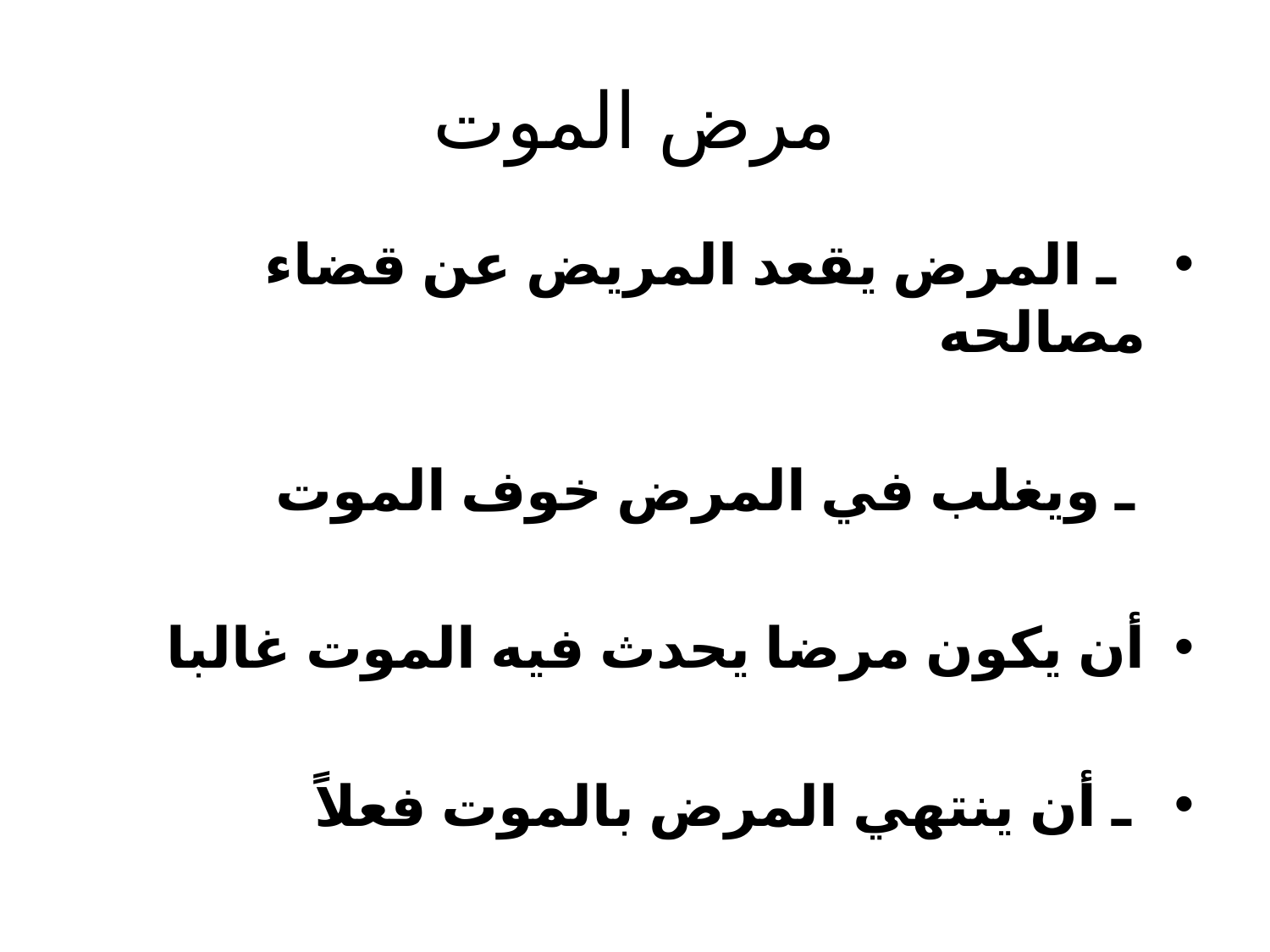

# مرض الموت
  ـ المرض يقعد المريض عن قضاء مصالحه

    ـ ويغلب في المرض خوف الموت

أن يكون مرضا يحدث فيه الموت غالبا

 ـ أن ينتهي المرض بالموت فعلاً